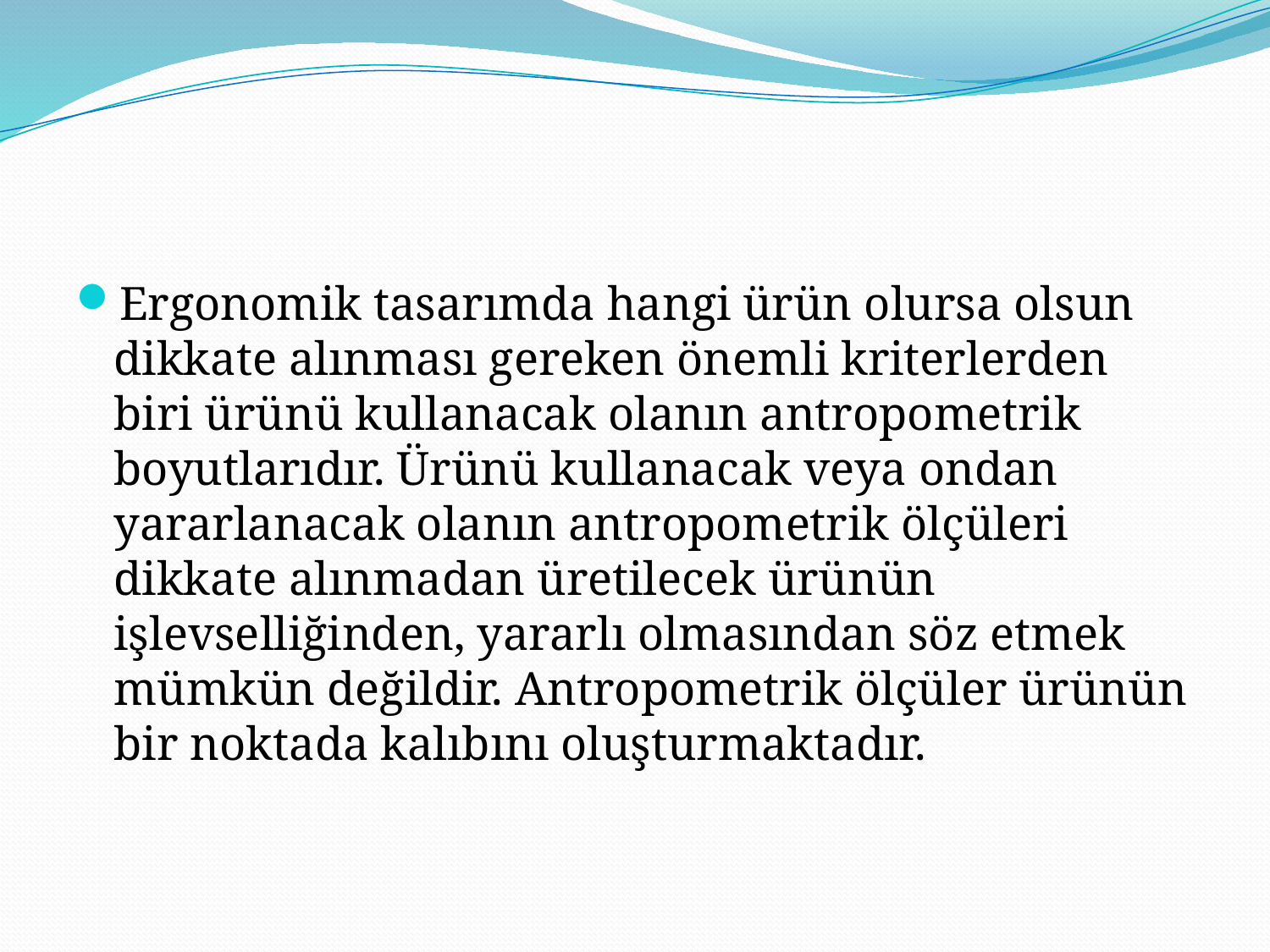

Ergonomik tasarımda hangi ürün olursa olsun dikkate alınması gereken önemli kriterlerden biri ürünü kullanacak olanın antropometrik boyutlarıdır. Ürünü kullanacak veya ondan yararlanacak olanın antropometrik ölçüleri dikkate alınmadan üretilecek ürünün işlevselliğinden, yararlı olmasından söz etmek mümkün değildir. Antropometrik ölçüler ürünün bir noktada kalıbını oluşturmaktadır.